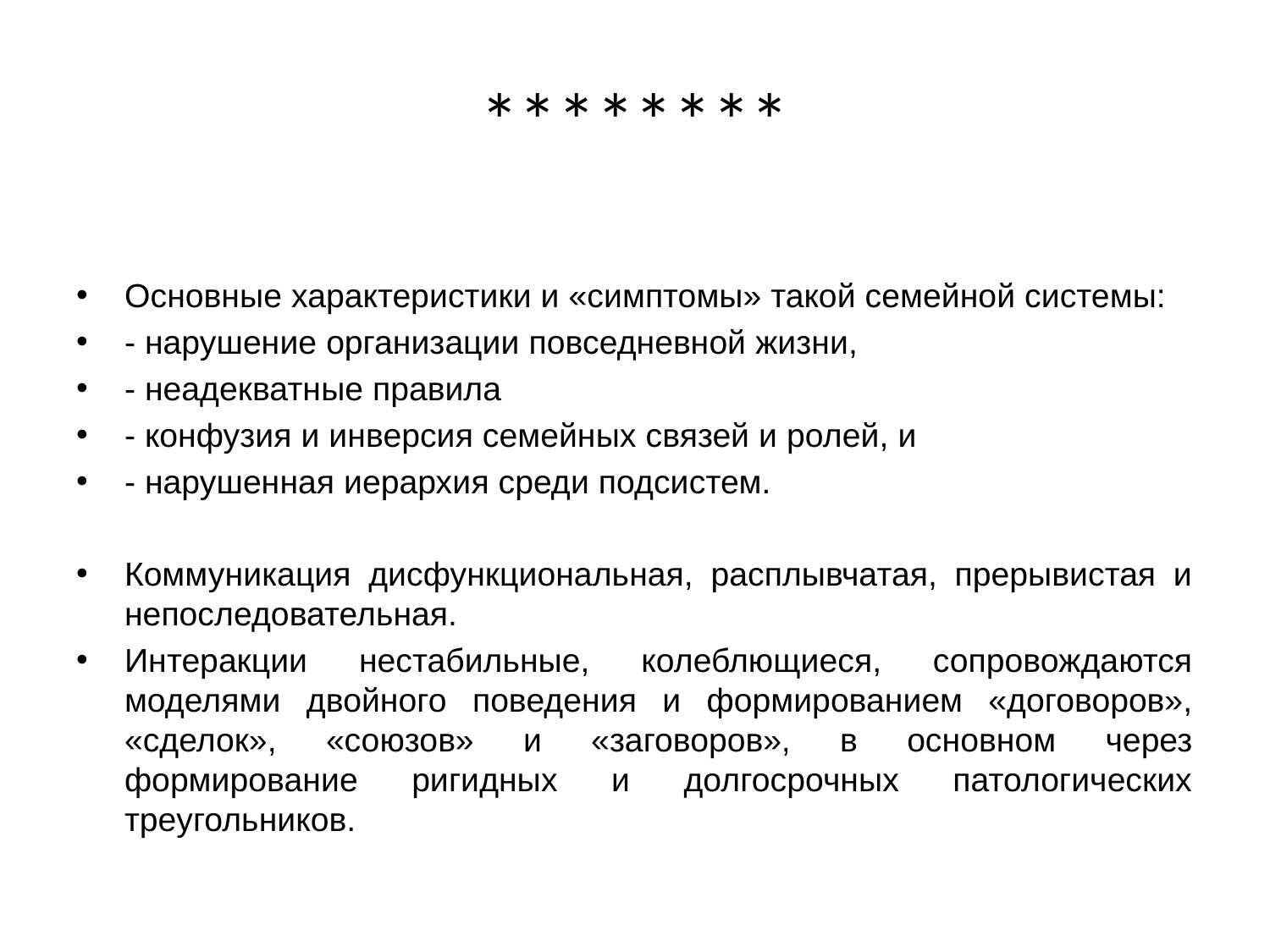

# ********

Основные характеристики и «симптомы» такой семейной системы:
- нарушение организации повседневной жизни,
- неадекватные правила
- конфузия и инверсия семейных связей и ролей, и
- нарушенная иерархия среди подсистем.

Коммуникация дисфункциональная, расплывчатая, прерывистая и непоследовательная.
Интеракции нестабильные, колеблющиеся, сопровождаются моделями двойного поведения и формированием «договоров», «сделок», «союзов» и «заговоров», в основном через формирование ригидных и долгосрочных патологических треугольников.